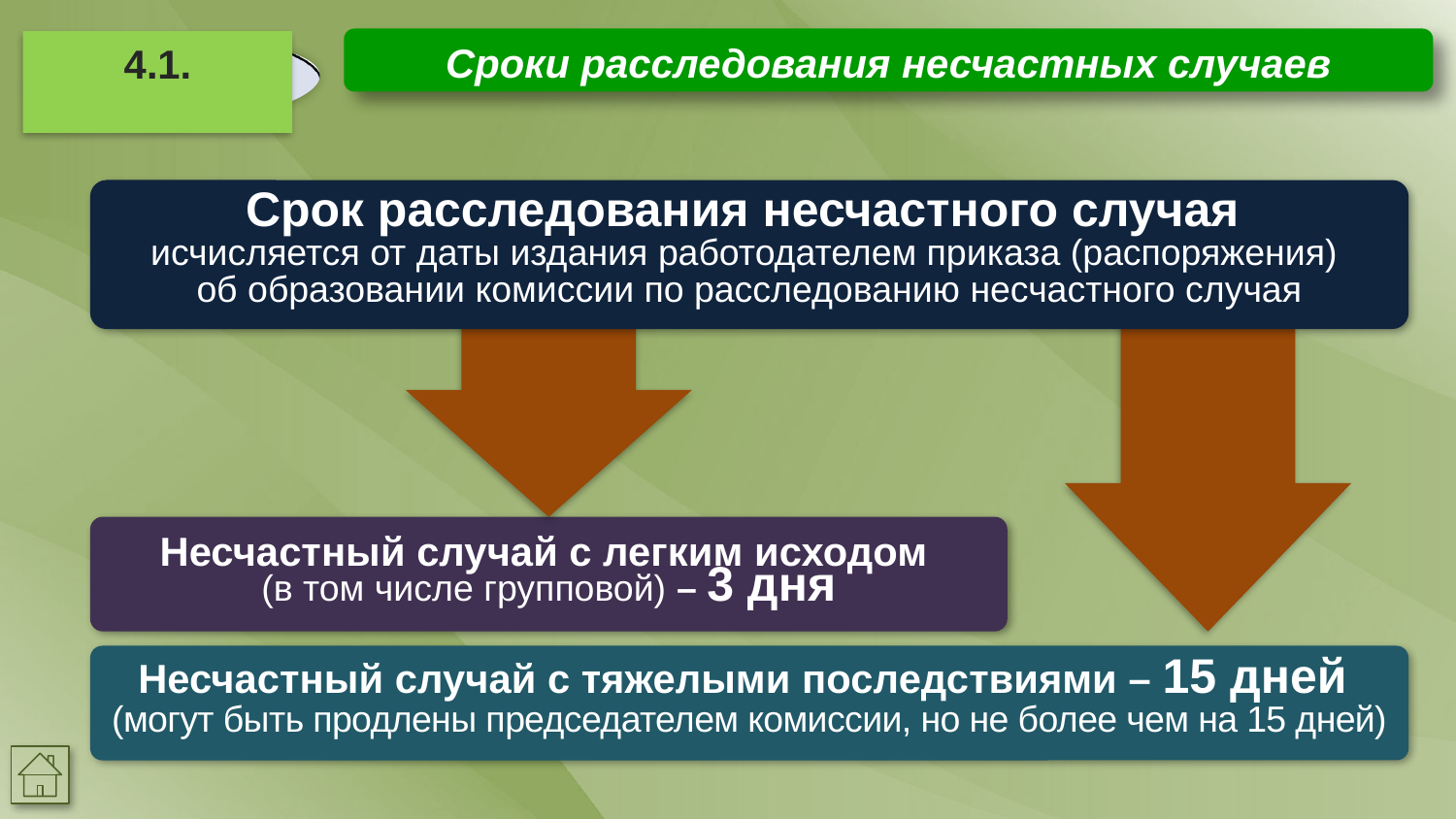

Сроки расследования несчастных случаев
4.1.
Срок расследования несчастного случая
исчисляется от даты издания работодателем приказа (распоряжения)
об образовании комиссии по расследованию несчастного случая

Несчастный случай с легким исходом
(в том числе групповой) – 3 дня
Несчастный случай с тяжелыми последствиями – 15 дней
(могут быть продлены председателем комиссии, но не более чем на 15 дней)